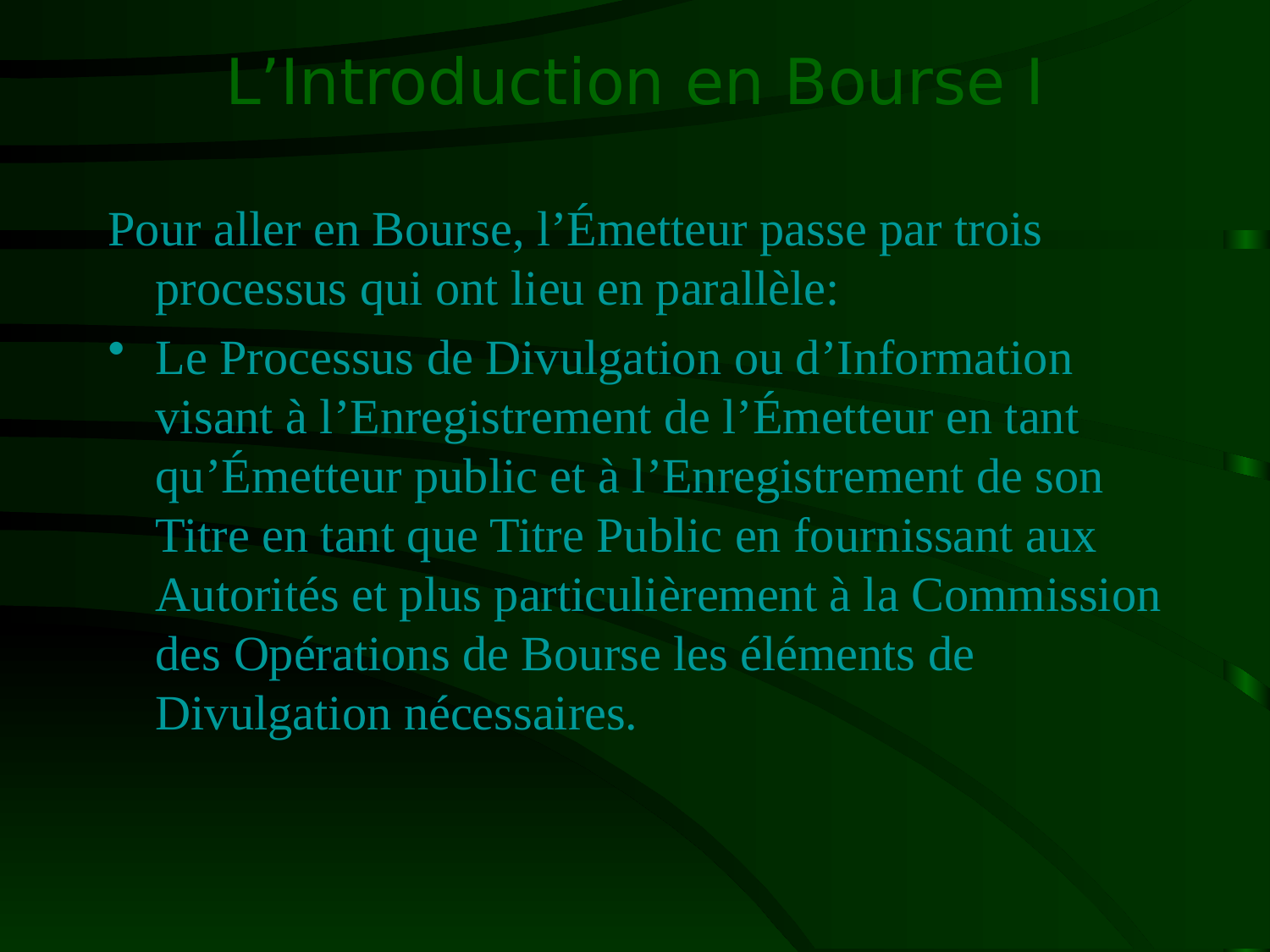

# L’Introduction en Bourse I
Pour aller en Bourse, l’Émetteur passe par trois processus qui ont lieu en parallèle:
Le Processus de Divulgation ou d’Information visant à l’Enregistrement de l’Émetteur en tant qu’Émetteur public et à l’Enregistrement de son Titre en tant que Titre Public en fournissant aux Autorités et plus particulièrement à la Commission des Opérations de Bourse les éléments de Divulgation nécessaires.